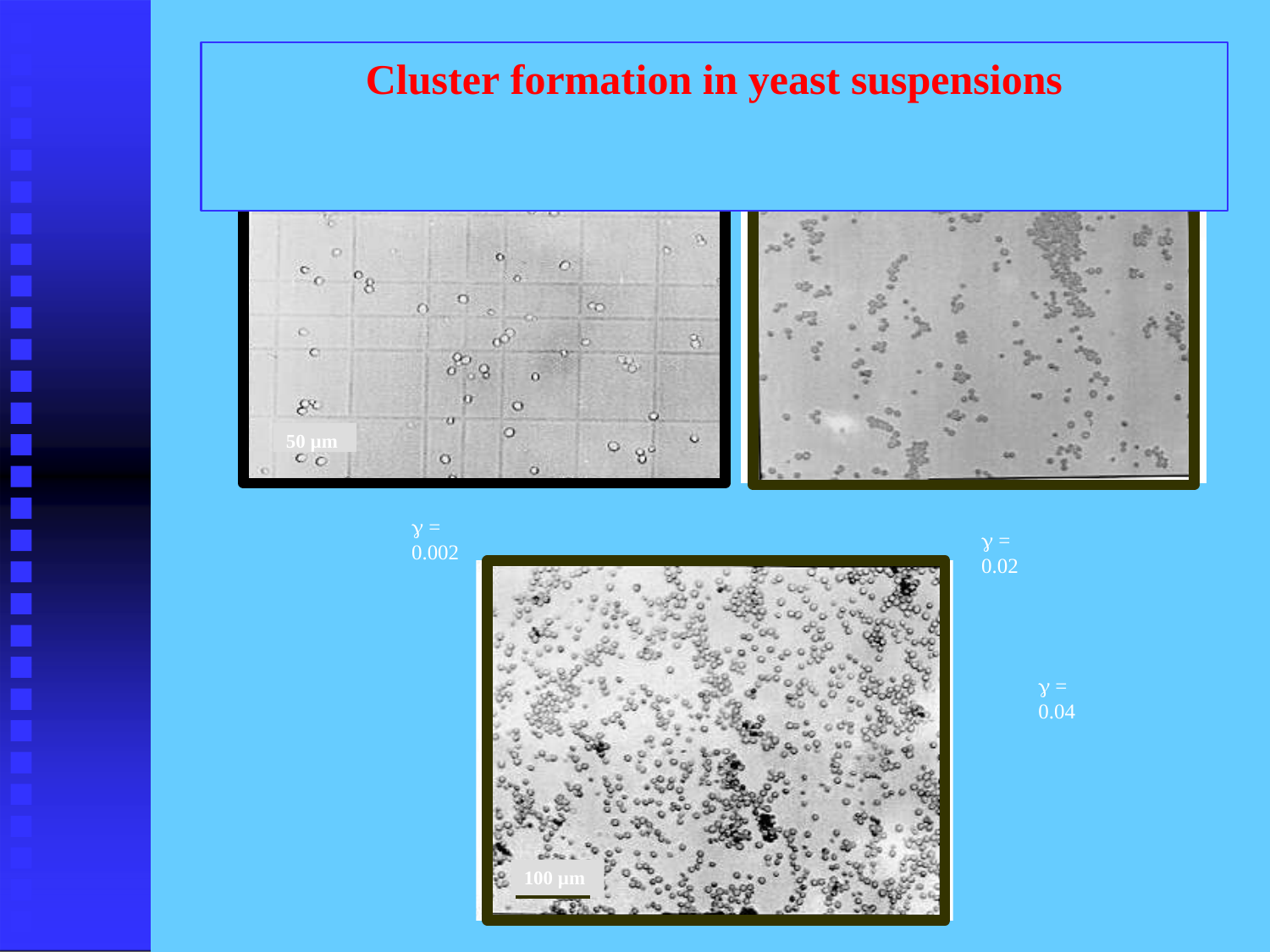

# Cluster formation in yeast suspensions

50 µm

γ = 0.002
γ = 0.02

γ = 0.04

100 µm